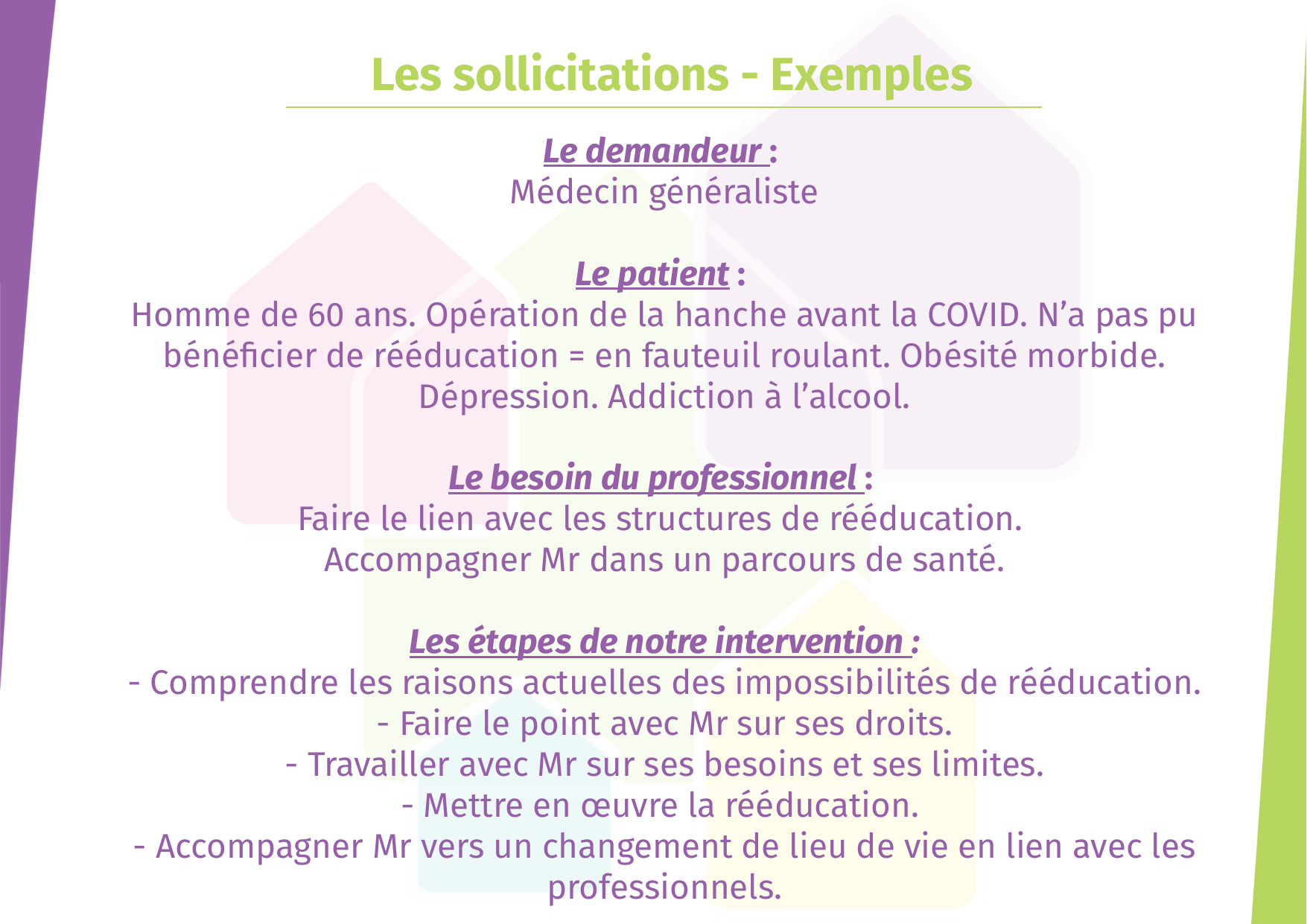

# Les sollicitations - Exemples

Le demandeur :
Médecin généraliste

Le patient :
Homme de 60 ans. Opération de la hanche avant la COVID. N’a pas pu bénéficier de rééducation = en fauteuil roulant. Obésité morbide. Dépression. Addiction à l’alcool.

Le besoin du professionnel :
Faire le lien avec les structures de rééducation.
Accompagner Mr dans un parcours de santé.

Les étapes de notre intervention :
- Comprendre les raisons actuelles des impossibilités de rééducation.
- Faire le point avec Mr sur ses droits.
- Travailler avec Mr sur ses besoins et ses limites.
- Mettre en œuvre la rééducation.
- Accompagner Mr vers un changement de lieu de vie en lien avec les professionnels.